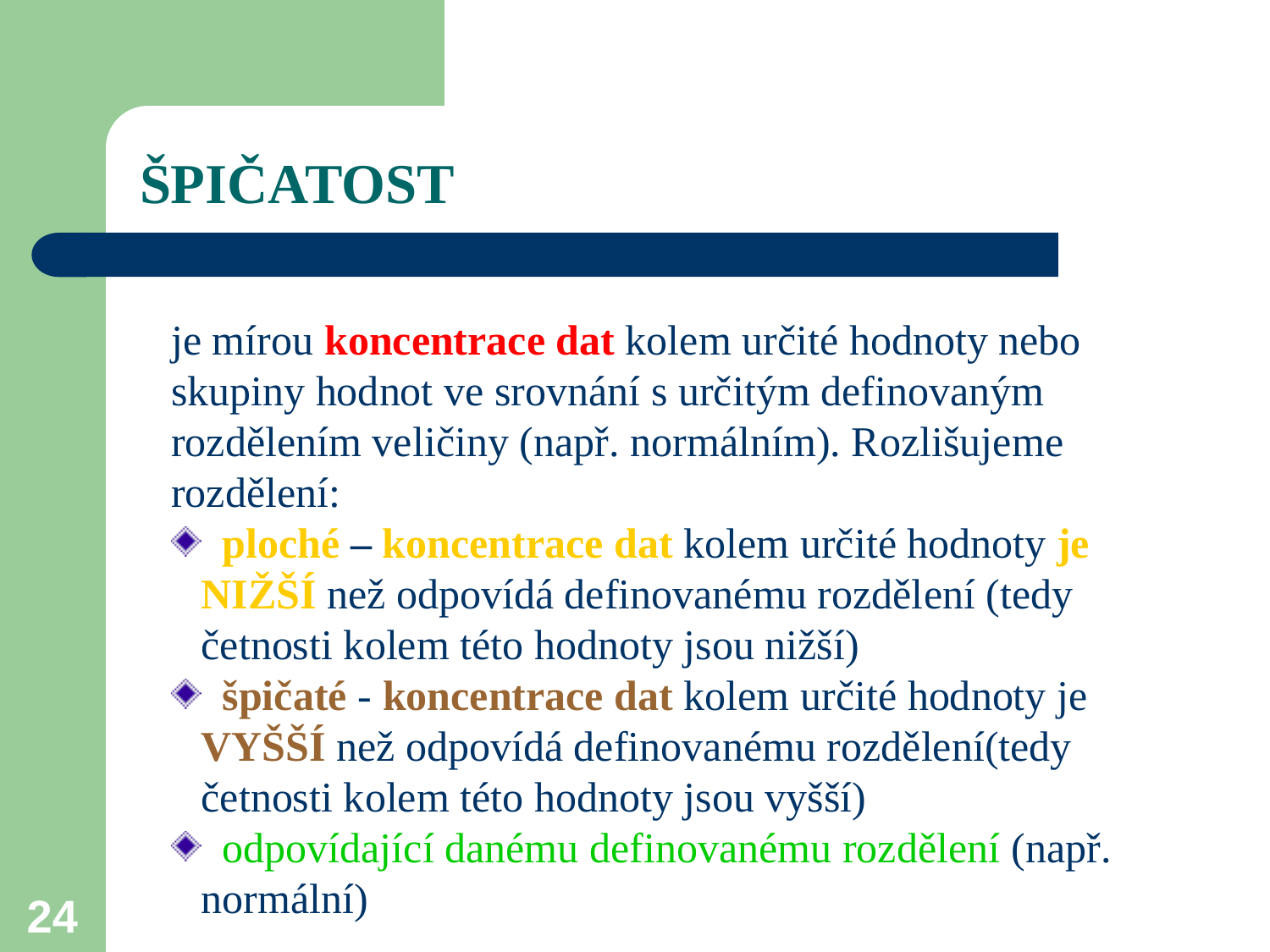

# ŠPIČATOST
je mírou koncentrace dat kolem určité hodnoty nebo skupiny hodnot ve srovnání s určitým definovaným rozdělením veličiny (např. normálním). Rozlišujeme rozdělení:
  ploché – koncentrace dat kolem určité hodnoty je NIŽŠÍ než odpovídá definovanému rozdělení (tedy četnosti kolem této hodnoty jsou nižší)
  špičaté - koncentrace dat kolem určité hodnoty je VYŠŠÍ než odpovídá definovanému rozdělení(tedy četnosti kolem této hodnoty jsou vyšší)
  odpovídající danému definovanému rozdělení (např. normální)
24